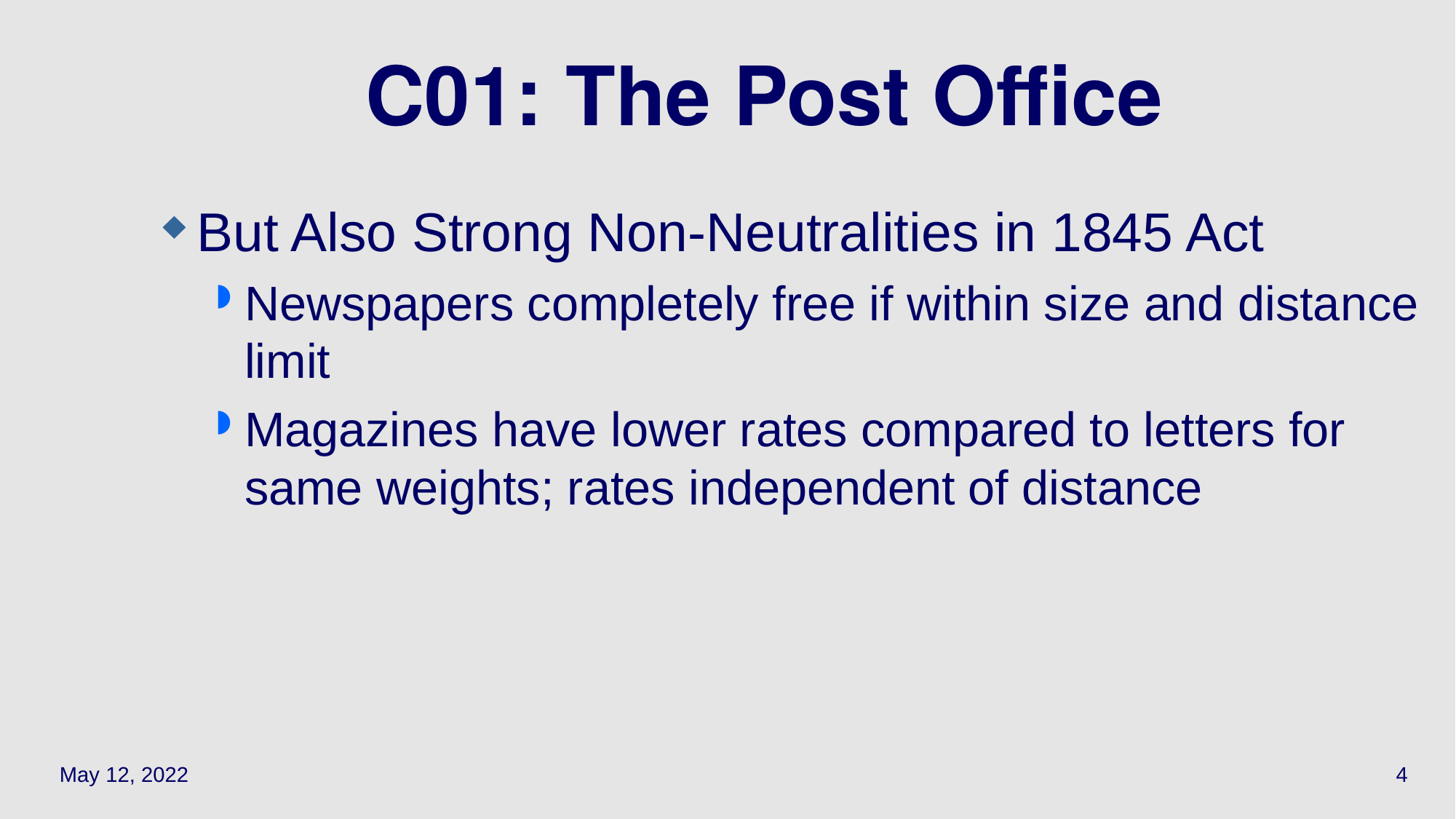

4
# C01: The Post Office
But Also Strong Non-Neutralities in 1845 Act
Newspapers completely free if within size and distance limit
Magazines have lower rates compared to letters for same weights; rates independent of distance
May 12, 2022